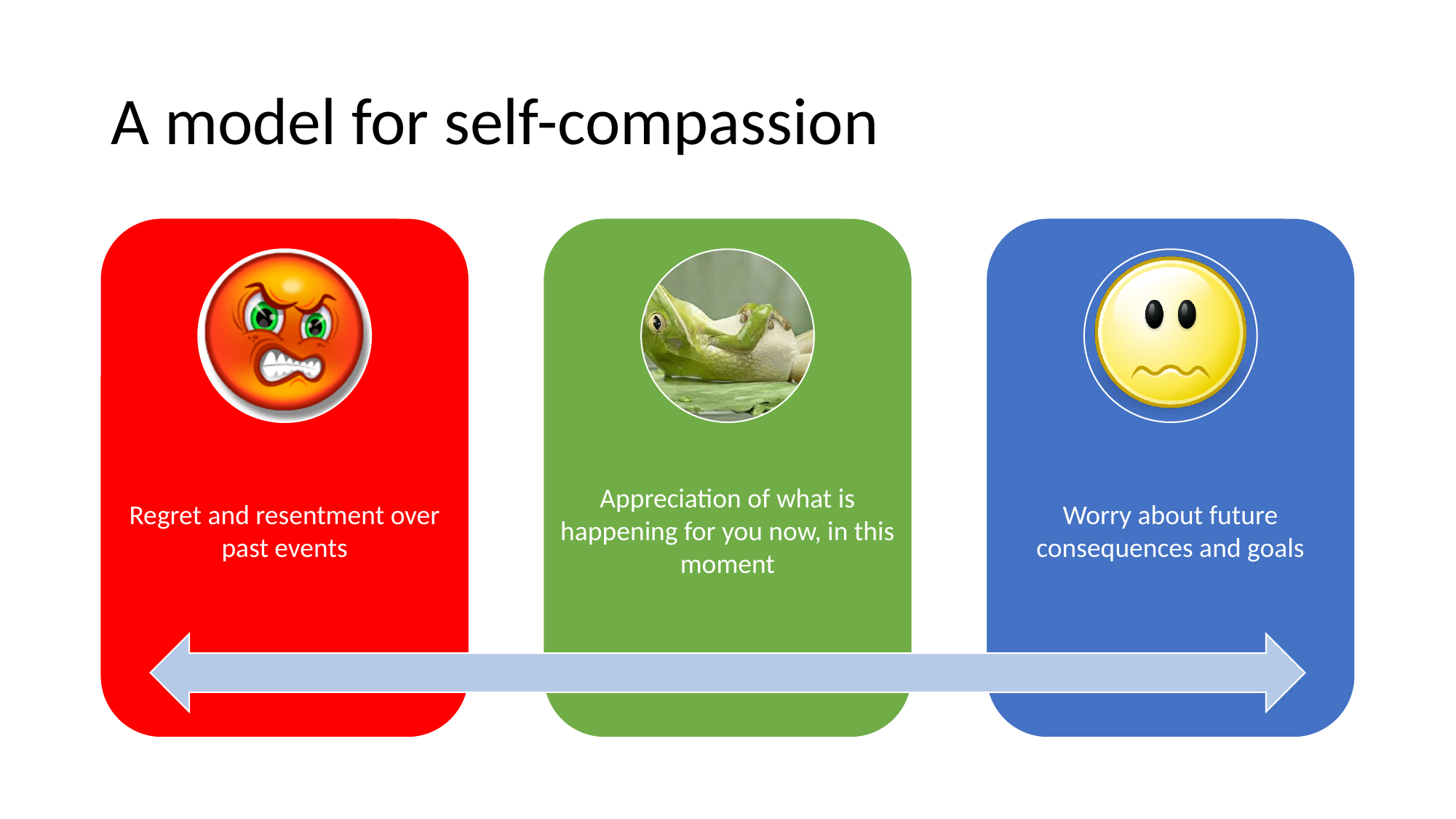

# A model for self-compassion
Regret and resentment over past events
Appreciation of what is happening for you now, in this moment
Worry about future consequences and goals